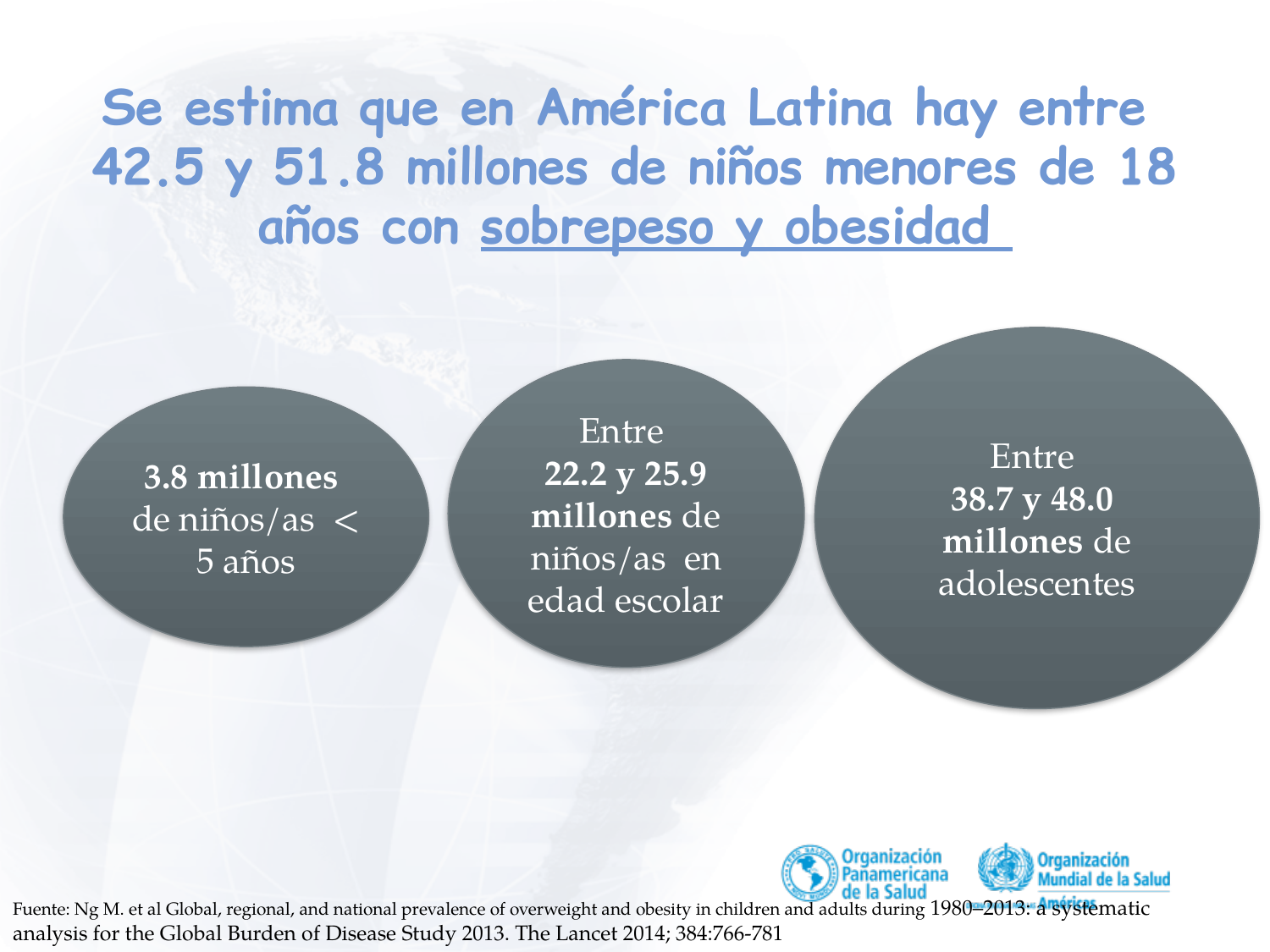

# Se estima que en América Latina hay entre 42.5 y 51.8 millones de niños menores de 18 años con sobrepeso y obesidad
Entre
38.7 y 48.0  millones de adolescentes
Entre
22.2 y 25.9 millones de niños/as  en edad escolar
3.8 millones
de niños/as  < 5 años
Fuente: Ng M. et al Global, regional, and national prevalence of overweight and obesity in children and adults during 1980–2013: a systematic analysis for the Global Burden of Disease Study 2013. The Lancet 2014; 384:766-781